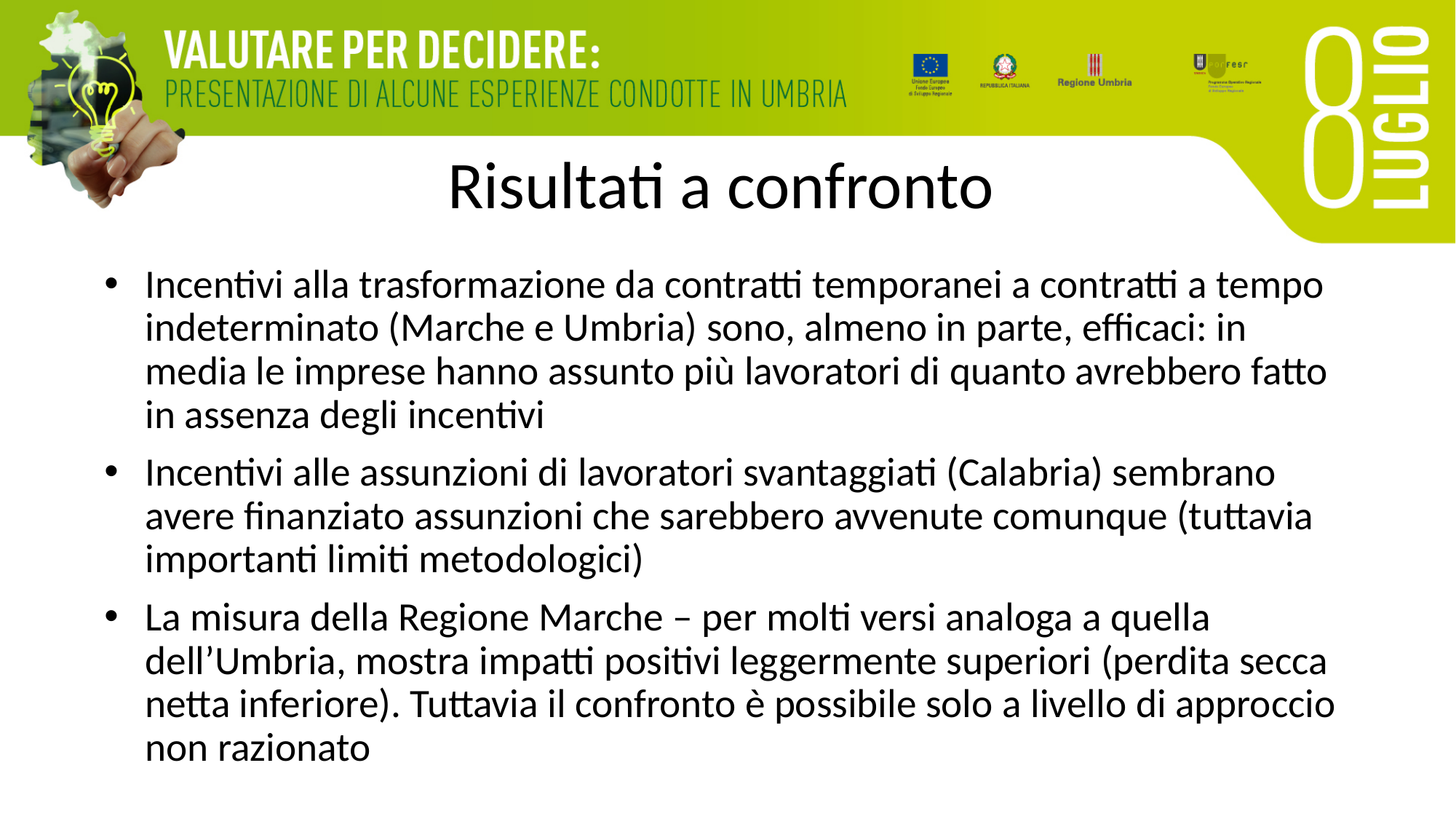

# Risultati a confronto
Incentivi alla trasformazione da contratti temporanei a contratti a tempo indeterminato (Marche e Umbria) sono, almeno in parte, efficaci: in media le imprese hanno assunto più lavoratori di quanto avrebbero fatto in assenza degli incentivi
Incentivi alle assunzioni di lavoratori svantaggiati (Calabria) sembrano avere finanziato assunzioni che sarebbero avvenute comunque (tuttavia  importanti limiti metodologici)
La misura della Regione Marche – per molti versi analoga a quella dell’Umbria, mostra impatti positivi leggermente superiori (perdita secca netta inferiore). Tuttavia il confronto è possibile solo a livello di approccio non razionato